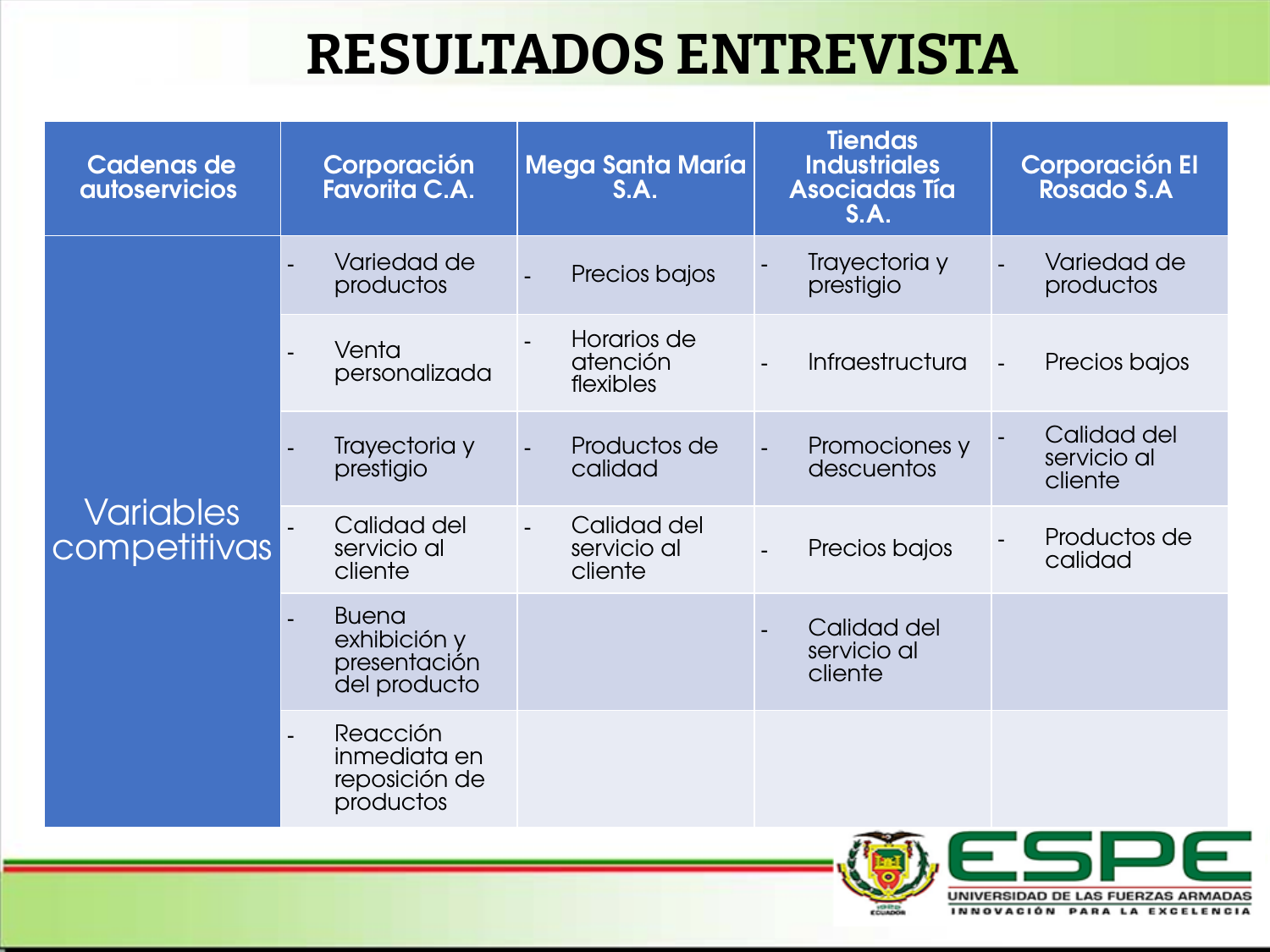

# RESULTADOS ENTREVISTA
| Cadenas de autoservicios | Corporación Favorita C.A. | Mega Santa María S.A. | Tiendas Industriales Asociadas Tía S.A. | Corporación El Rosado S.A |
| --- | --- | --- | --- | --- |
| Variables competitivas | Variedad de productos | Precios bajos | Trayectoria y prestigio | Variedad de productos |
|  | Venta personalizada | Horarios de atención flexibles | Infraestructura | Precios bajos |
|  | Trayectoria y prestigio | Productos de calidad | Promociones y descuentos | Calidad del servicio al cliente |
|  | Calidad del servicio al cliente | Calidad del servicio al cliente | Precios bajos | Productos de calidad |
|  | Buena exhibición y presentación del producto |  | Calidad del servicio al cliente |  |
|  | Reacción inmediata en reposición de productos |  |  |  |